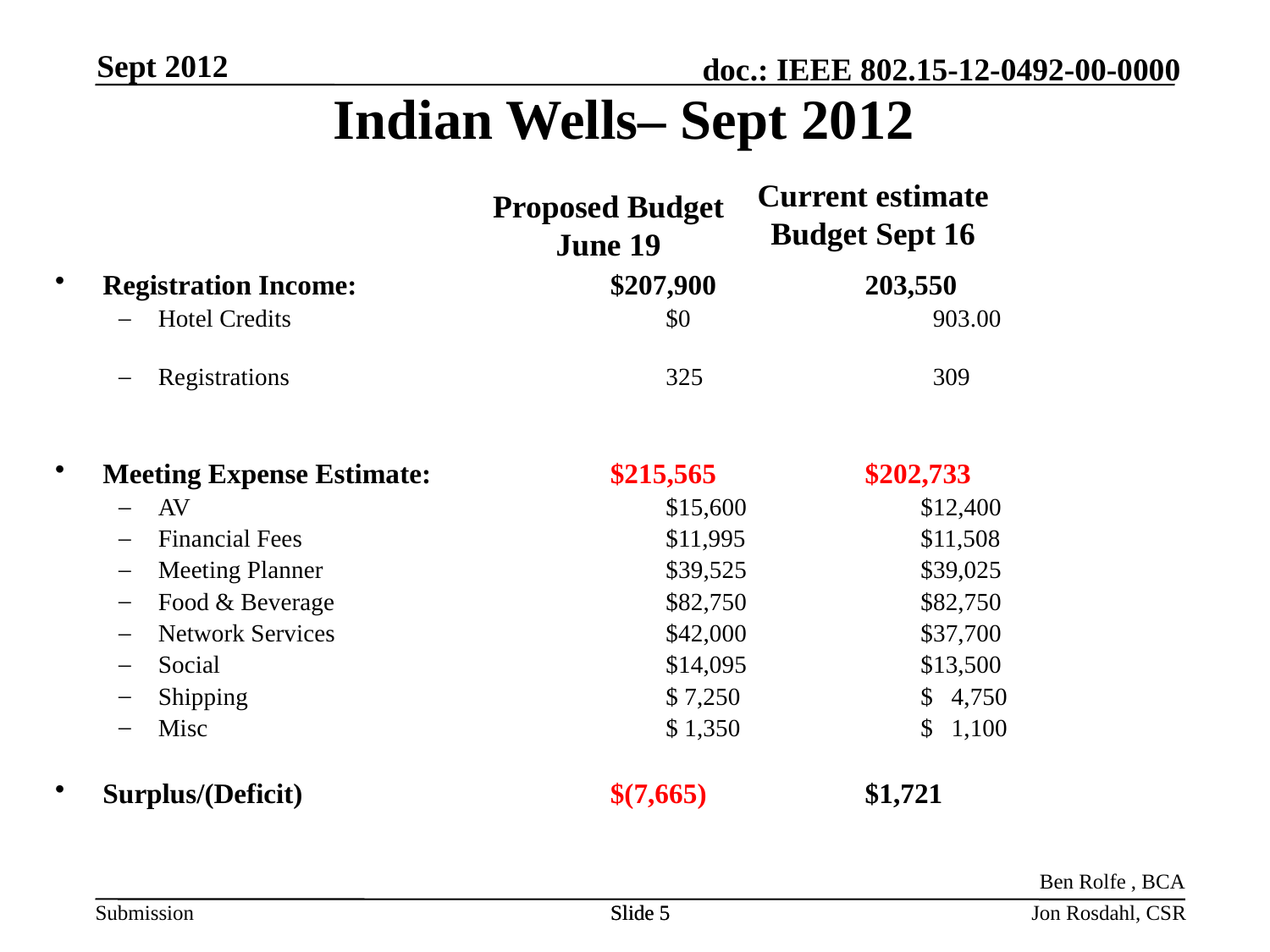

Sept 2012
Indian Wells– Sept 2012
Current estimate Budget Sept 16
Proposed Budget June 19

Registration Income:                	$207,900	203,550
Hotel Credits	$0	  903.00
Registrations	325	  309

Meeting Expense Estimate:      	$215,565	$202,733
AV	$15,600	$12,400
Financial Fees	$11,995	$11,508
Meeting Planner	$39,525	$39,025
Food & Beverage	$82,750	$82,750
Network Services	$42,000	$37,700
Social	$14,095	$13,500
Shipping 	$ 7,250	$   4,750
Misc	$ 1,350	$   1,100

Surplus/(Deficit)	$(7,665)	$1,721
Ben Rolfe , BCA
Slide 5
Slide 5
Jon Rosdahl, CSR